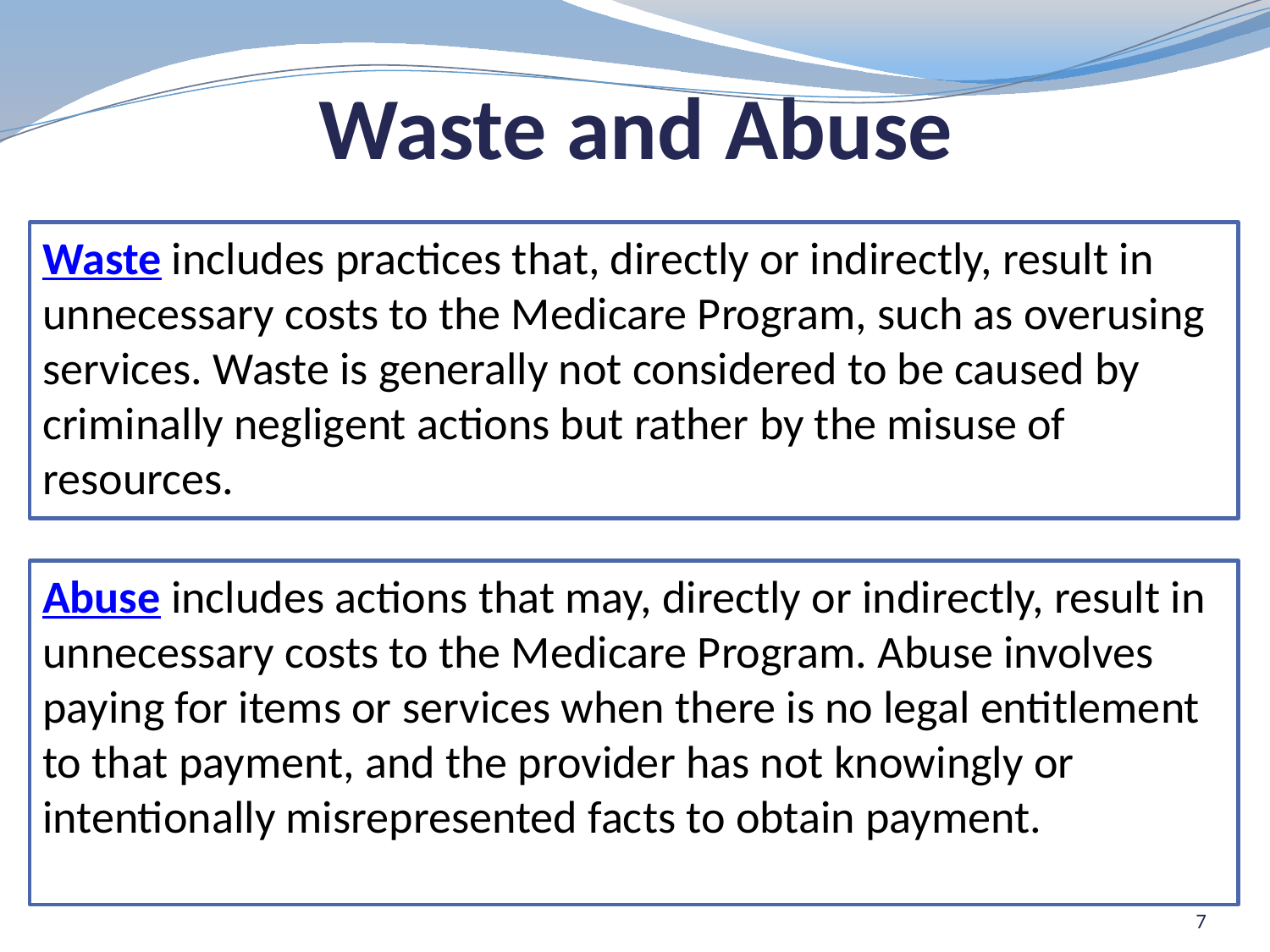

# Waste and Abuse
Waste includes practices that, directly or indirectly, result in unnecessary costs to the Medicare Program, such as overusing services. Waste is generally not considered to be caused by criminally negligent actions but rather by the misuse of resources.
Abuse includes actions that may, directly or indirectly, result in unnecessary costs to the Medicare Program. Abuse involves paying for items or services when there is no legal entitlement to that payment, and the provider has not knowingly or intentionally misrepresented facts to obtain payment.
7